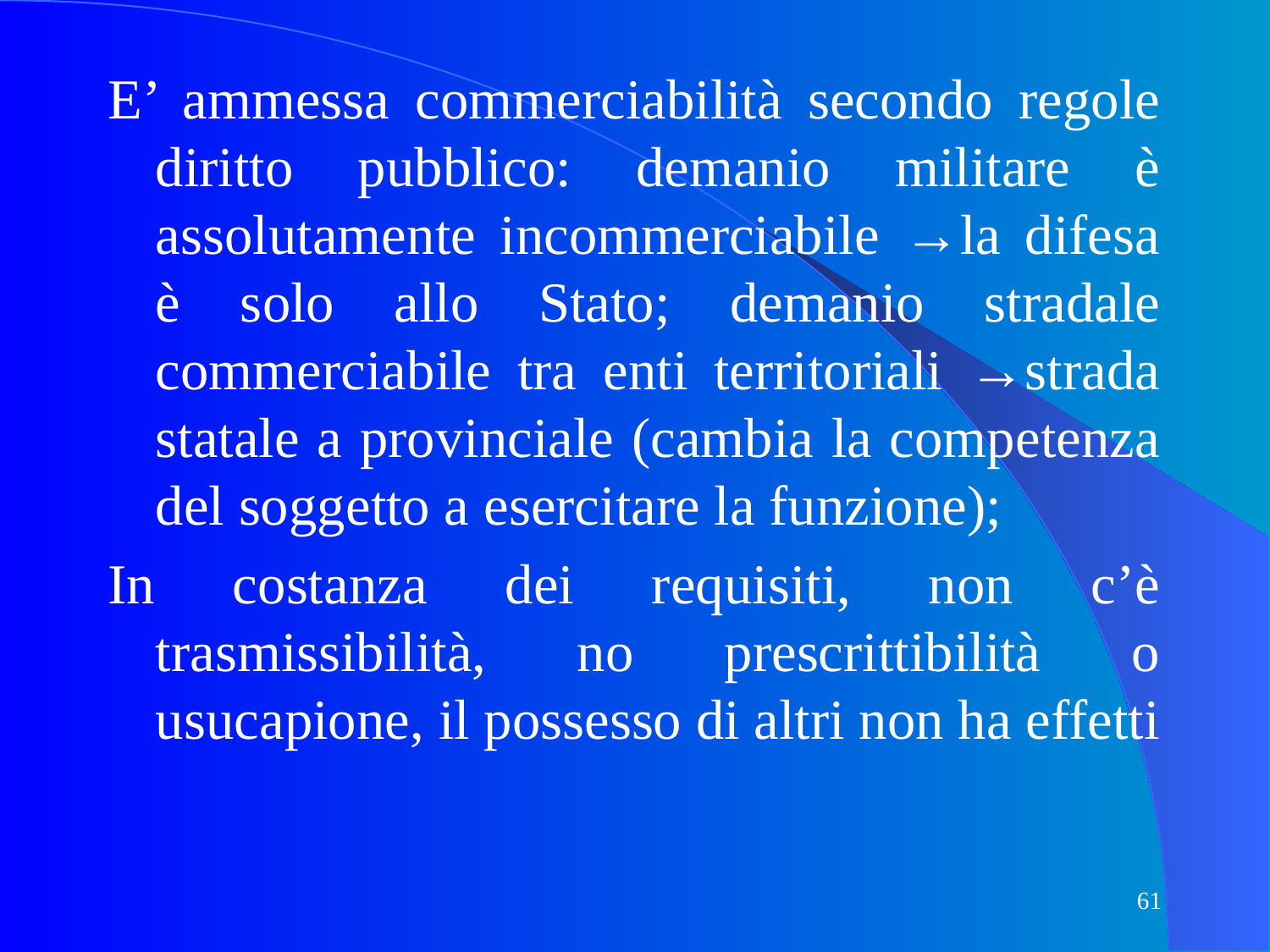

E’ ammessa commerciabilità secondo regole diritto pubblico: demanio militare è assolutamente incommerciabile →la difesa è solo allo Stato; demanio stradale commerciabile tra enti territoriali →strada statale a provinciale (cambia la competenza del soggetto a esercitare la funzione);
In costanza dei requisiti, non c’è trasmissibilità, no prescrittibilità o usucapione, il possesso di altri non ha effetti

61